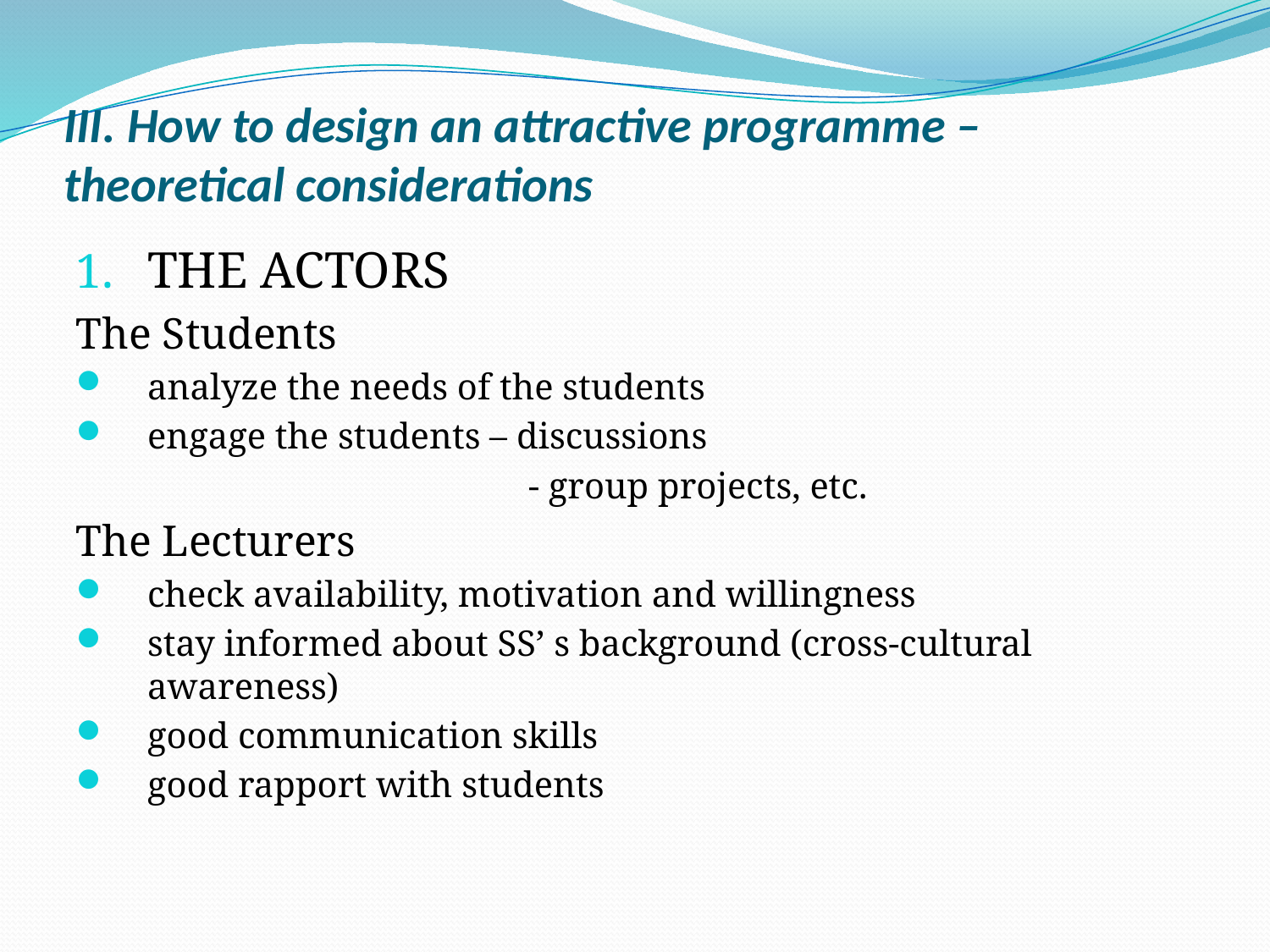

# III. How to design an attractive programme – theoretical considerations
THE ACTORS
The Students
analyze the needs of the students
engage the students – discussions
				- group projects, etc.
The Lecturers
check availability, motivation and willingness
stay informed about SS’ s background (cross-cultural awareness)
good communication skills
good rapport with students